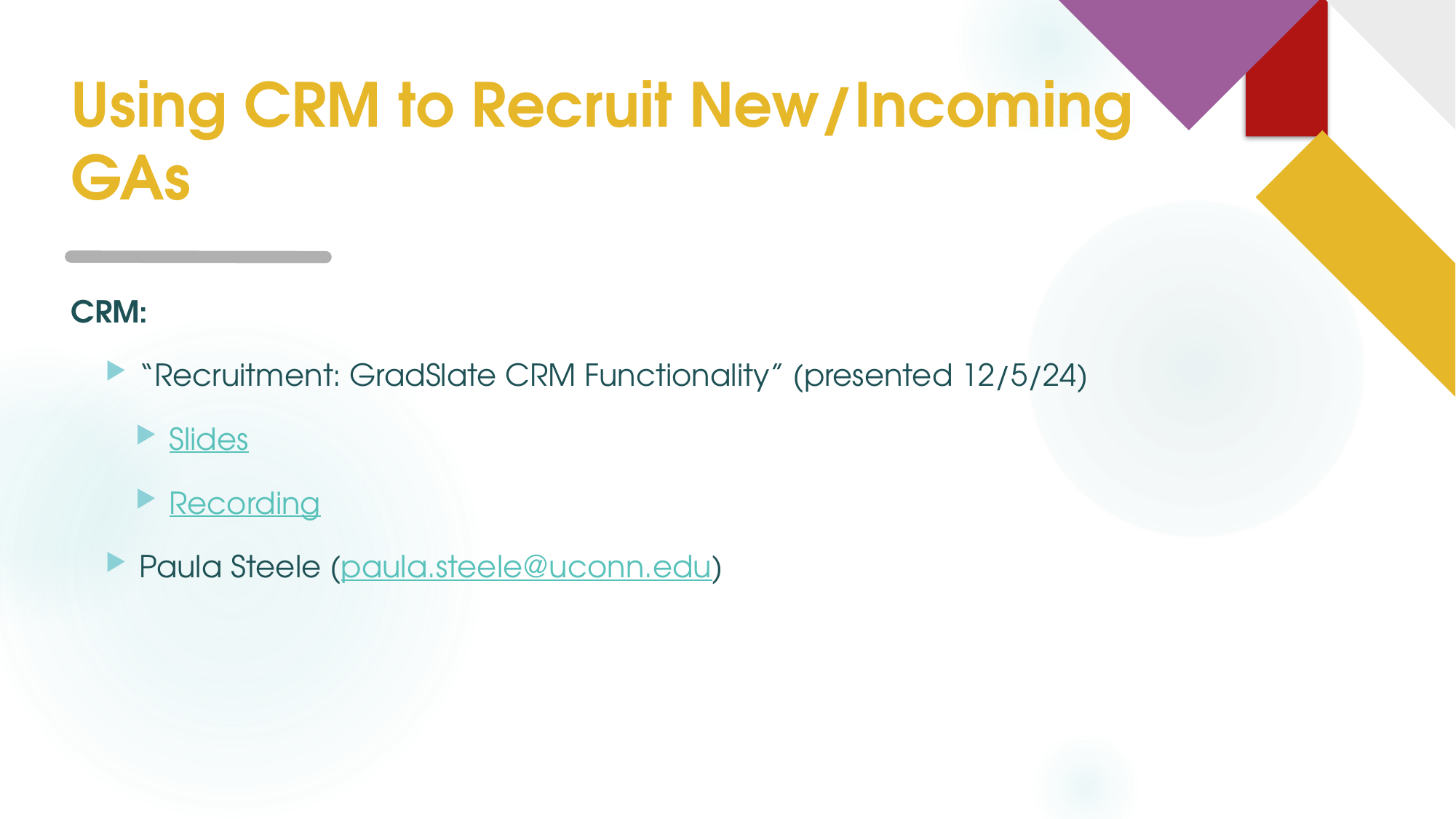

# Using CRM to Recruit New/Incoming GAs
CRM:
“Recruitment: GradSlate CRM Functionality” (presented 12/5/24)
Slides
Recording
Paula Steele (paula.steele@uconn.edu)